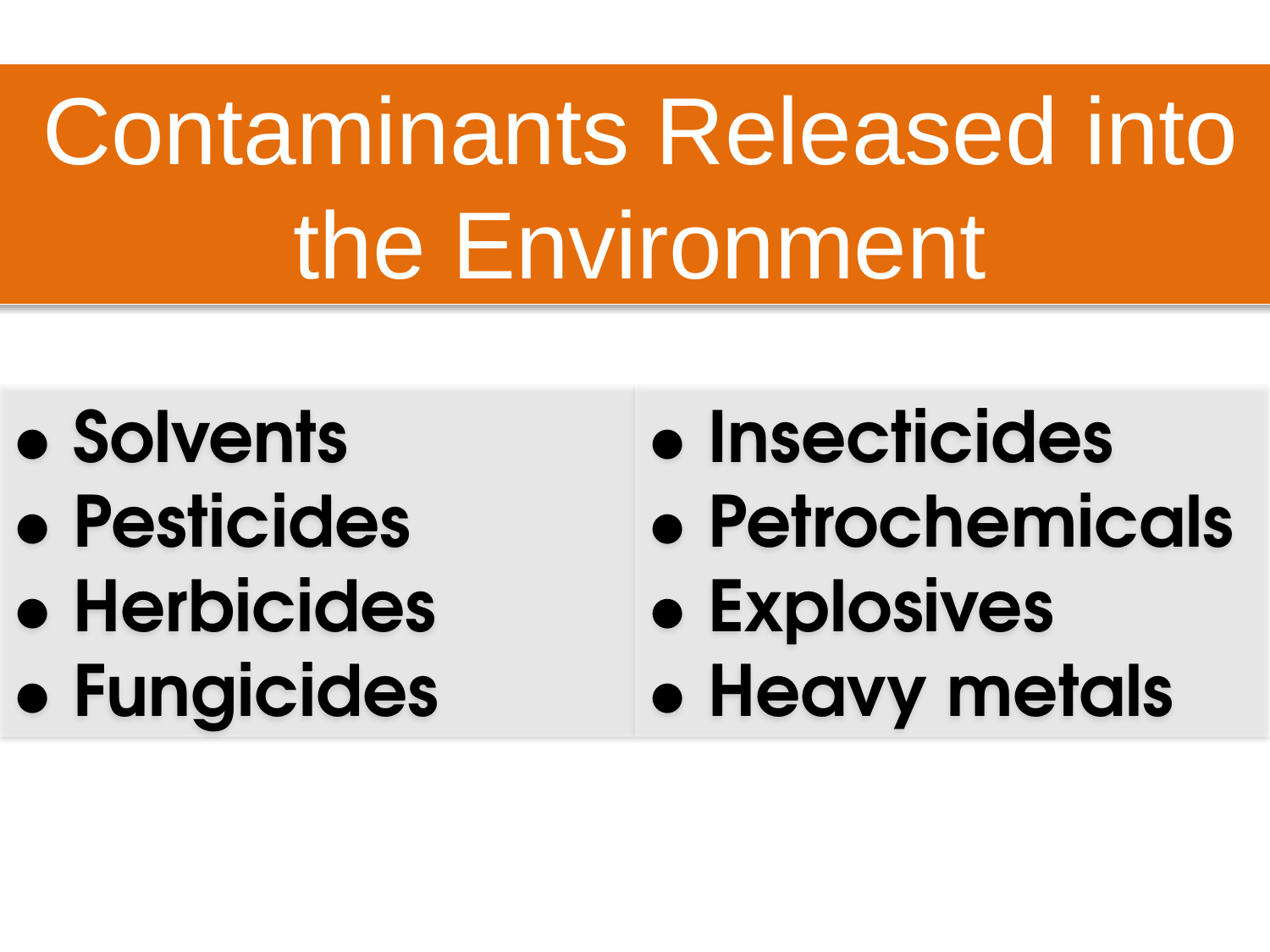

Contaminants Released into the Environment
• Solvents
• Pesticides
• Herbicides
• Fungicides
• Insecticides
• Petrochemicals
• Explosives
• Heavy metals